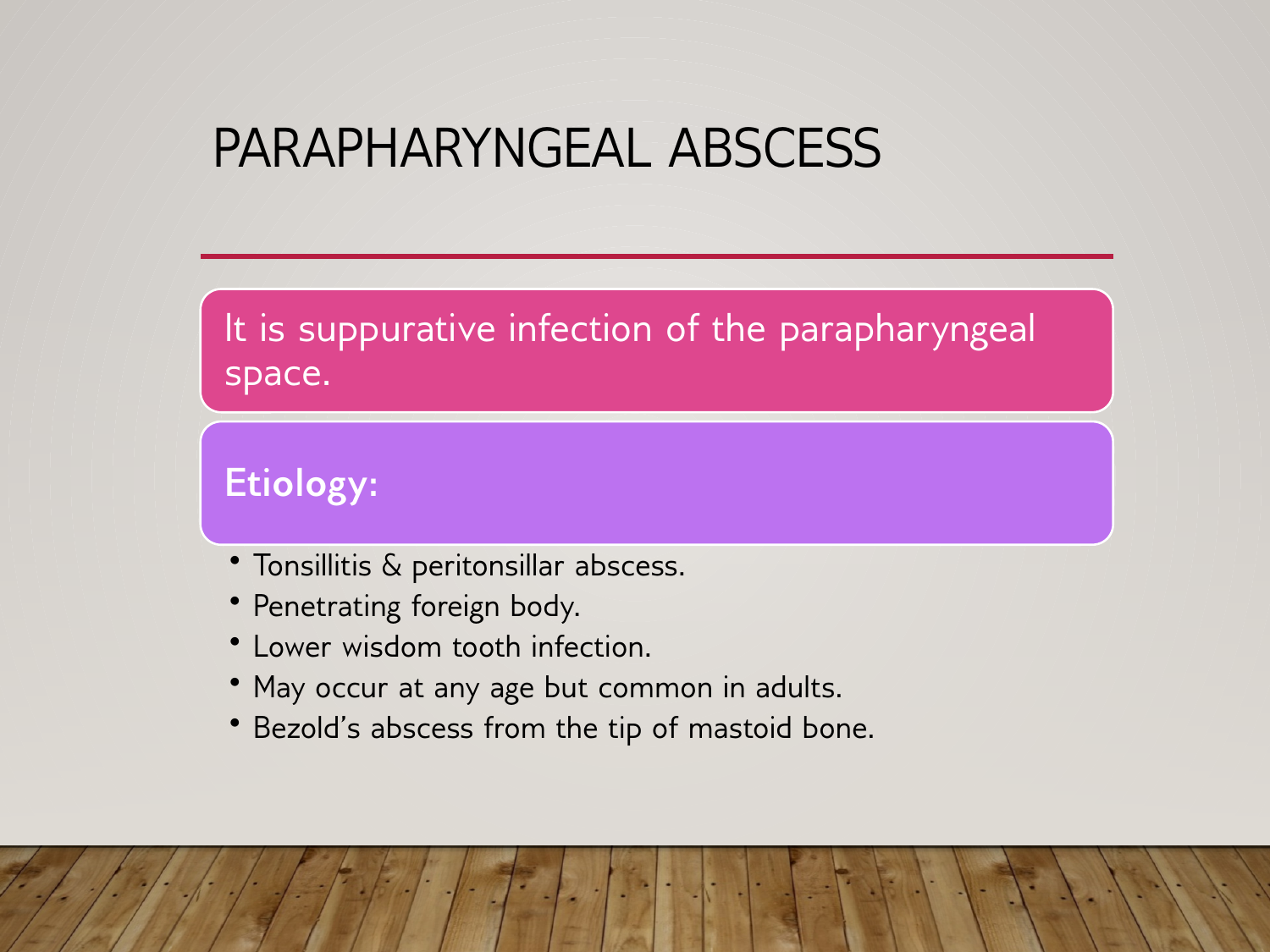

# Parapharyngeal abscess
It is suppurative infection of the parapharyngeal space.
Etiology:
Tonsillitis & peritonsillar abscess.
Penetrating foreign body.
Lower wisdom tooth infection.
May occur at any age but common in adults.
Bezold’s abscess from the tip of mastoid bone.